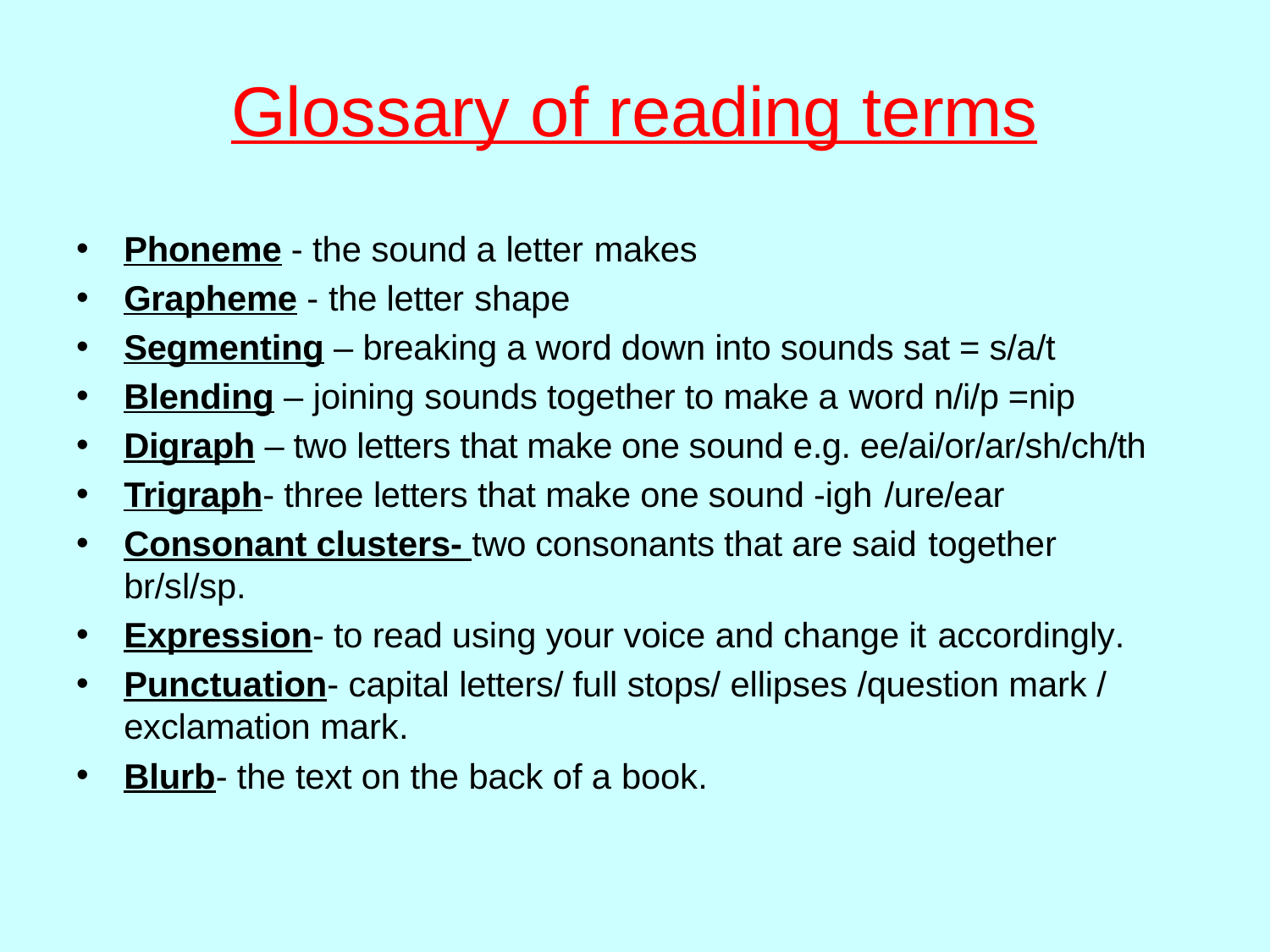

# Glossary of reading terms
Phoneme - the sound a letter makes
Grapheme - the letter shape
Segmenting – breaking a word down into sounds sat = s/a/t
Blending – joining sounds together to make a word n/i/p =nip
Digraph – two letters that make one sound e.g. ee/ai/or/ar/sh/ch/th
Trigraph- three letters that make one sound -igh /ure/ear
Consonant clusters- two consonants that are said together br/sl/sp.
Expression- to read using your voice and change it accordingly.
Punctuation- capital letters/ full stops/ ellipses /question mark / exclamation mark.
Blurb- the text on the back of a book.